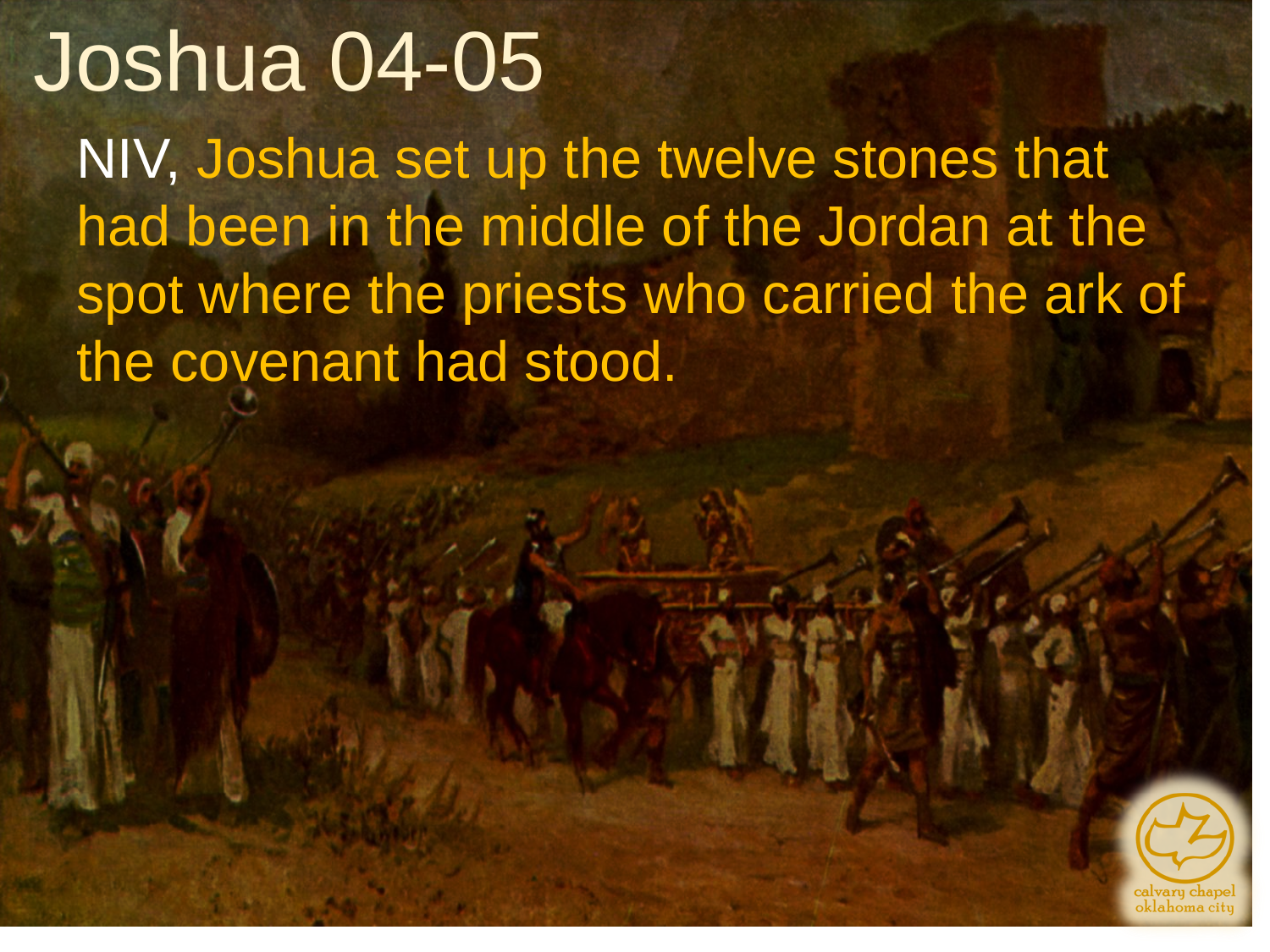

Joshua 04-05
NIV, Joshua set up the twelve stones that had been in the middle of the Jordan at the spot where the priests who carried the ark of the covenant had stood.